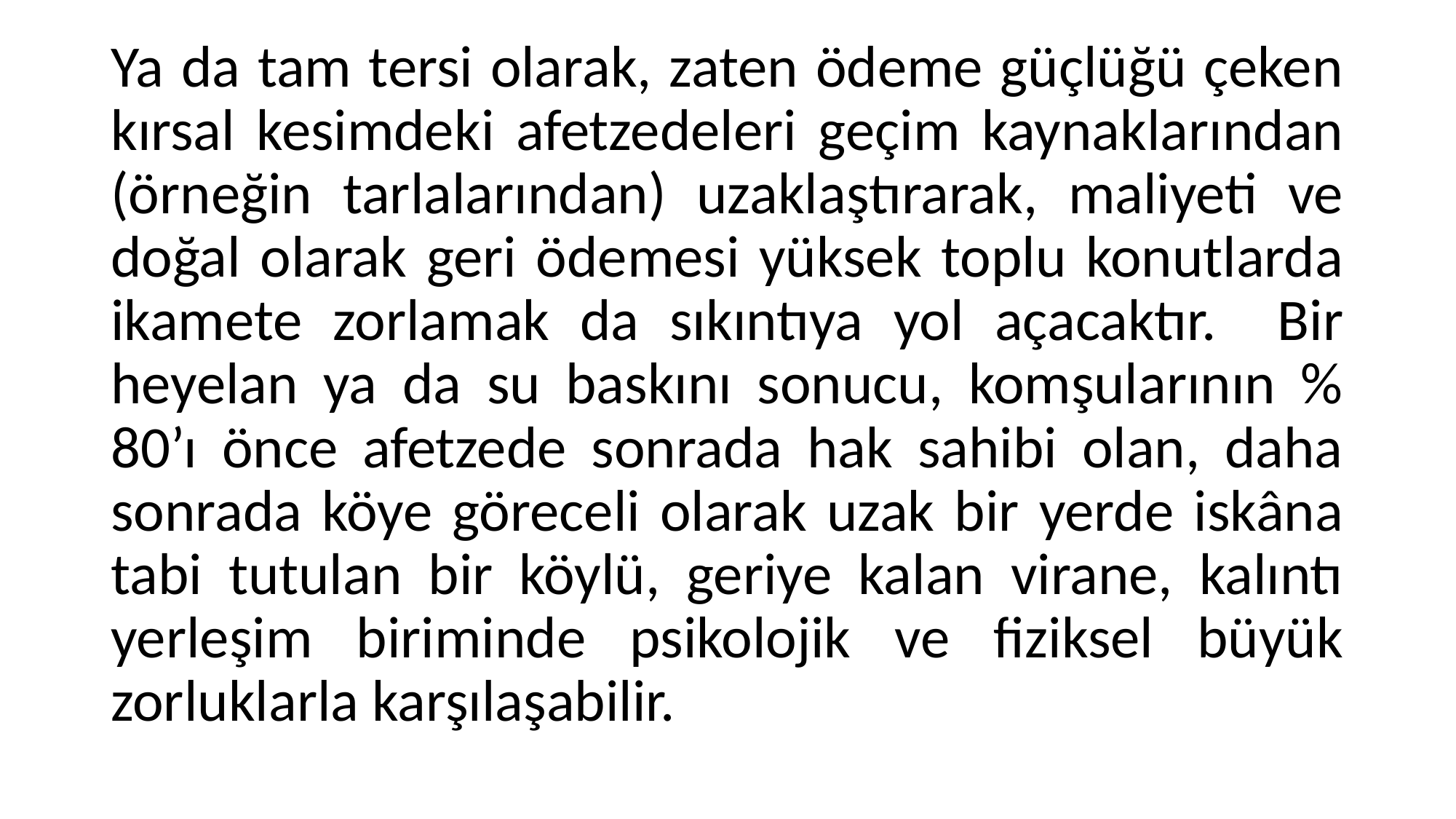

Ya da tam tersi olarak, zaten ödeme güçlüğü çeken kırsal kesimdeki afetzedeleri geçim kaynaklarından (örneğin tarlalarından) uzaklaştırarak, maliyeti ve doğal olarak geri ödemesi yüksek toplu konutlarda ikamete zorlamak da sıkıntıya yol açacaktır.  Bir heyelan ya da su baskını sonucu, komşularının % 80’ı önce afetzede sonrada hak sahibi olan, daha sonrada köye göreceli olarak uzak bir yerde iskâna tabi tutulan bir köylü, geriye kalan virane, kalıntı yerleşim biriminde psikolojik ve fiziksel büyük zorluklarla karşılaşabilir.